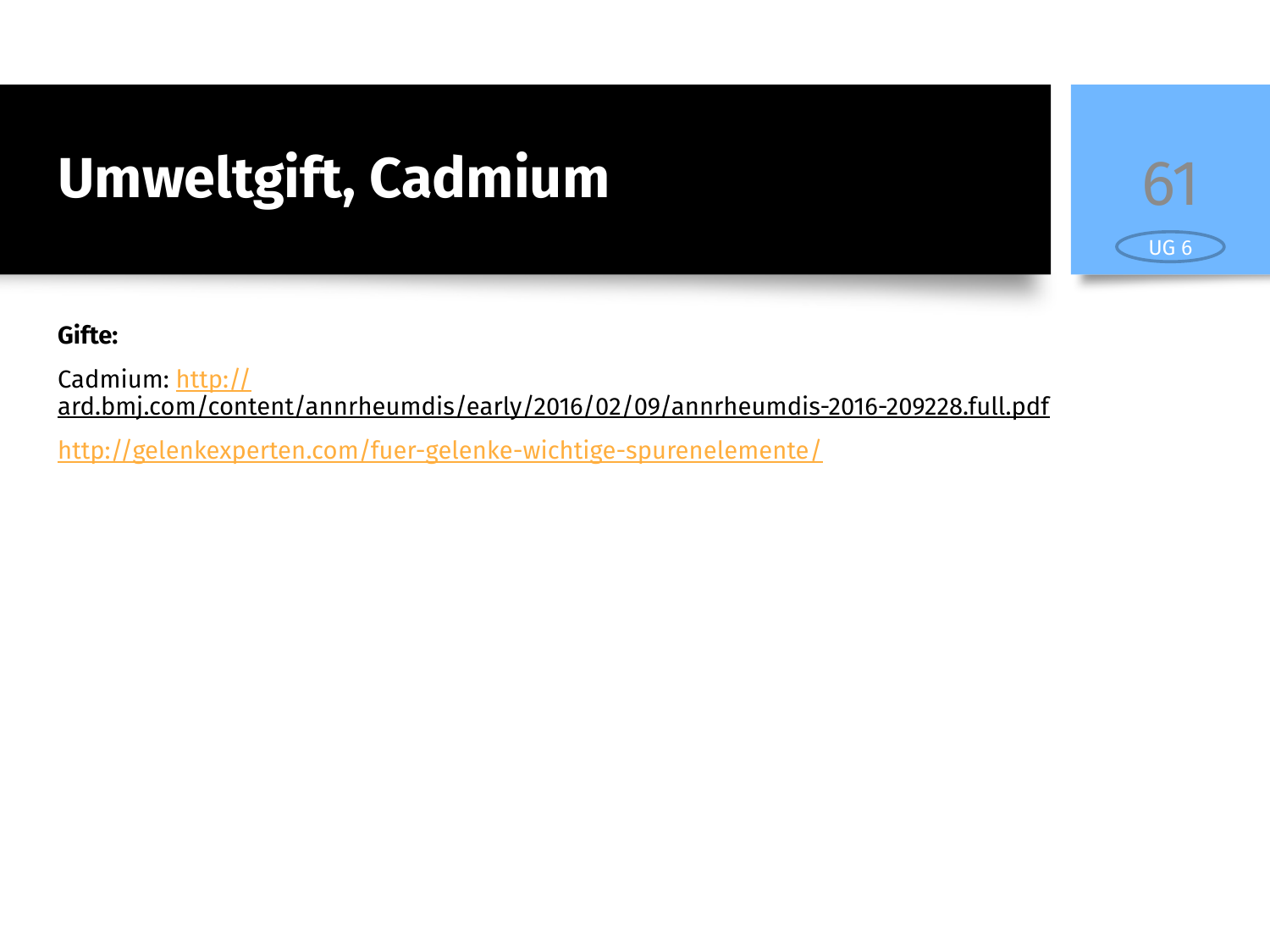

# Umweltgift, Cadmium
61
UG 6
Gifte:
Cadmium: http://ard.bmj.com/content/annrheumdis/early/2016/02/09/annrheumdis-2016-209228.full.pdf
http://gelenkexperten.com/fuer-gelenke-wichtige-spurenelemente/